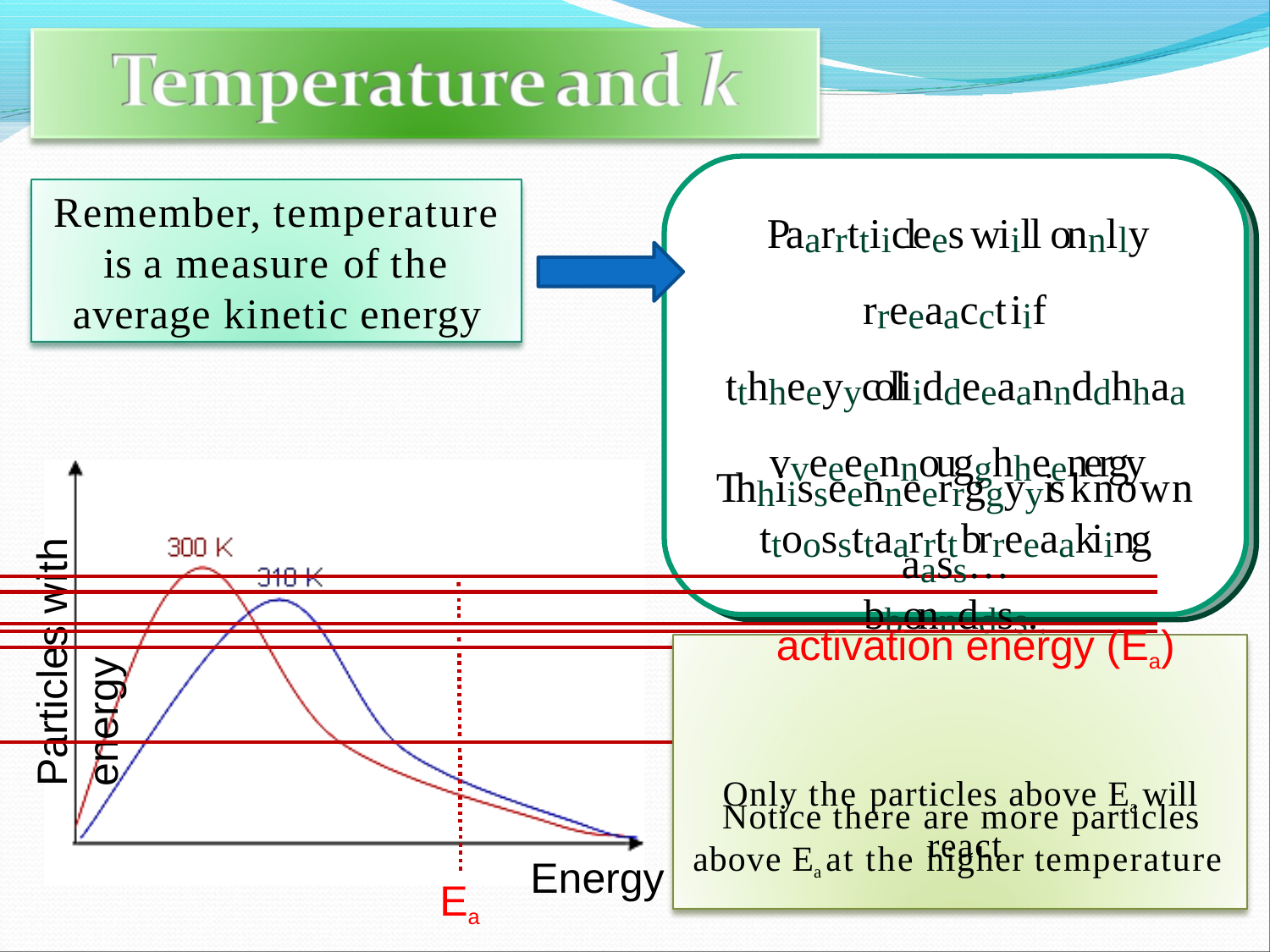

# Remember, temperature  is a measure of the  average kinetic energy
Paarrttiiclees wiill onnlly rreeaacct iif  tthheeyycolliiddeeaannddhhaavvee  eennougghheenergy ttoossttaarrtt  brreeaakiing bbonnddss..

Thhiisseenneerrggyyis known aass…
activation energy (Ea)

Only the particles above Ea will  react
Particles with
energy

Notice there are more particles  above Ea at the higher temperature
Energy
Ea